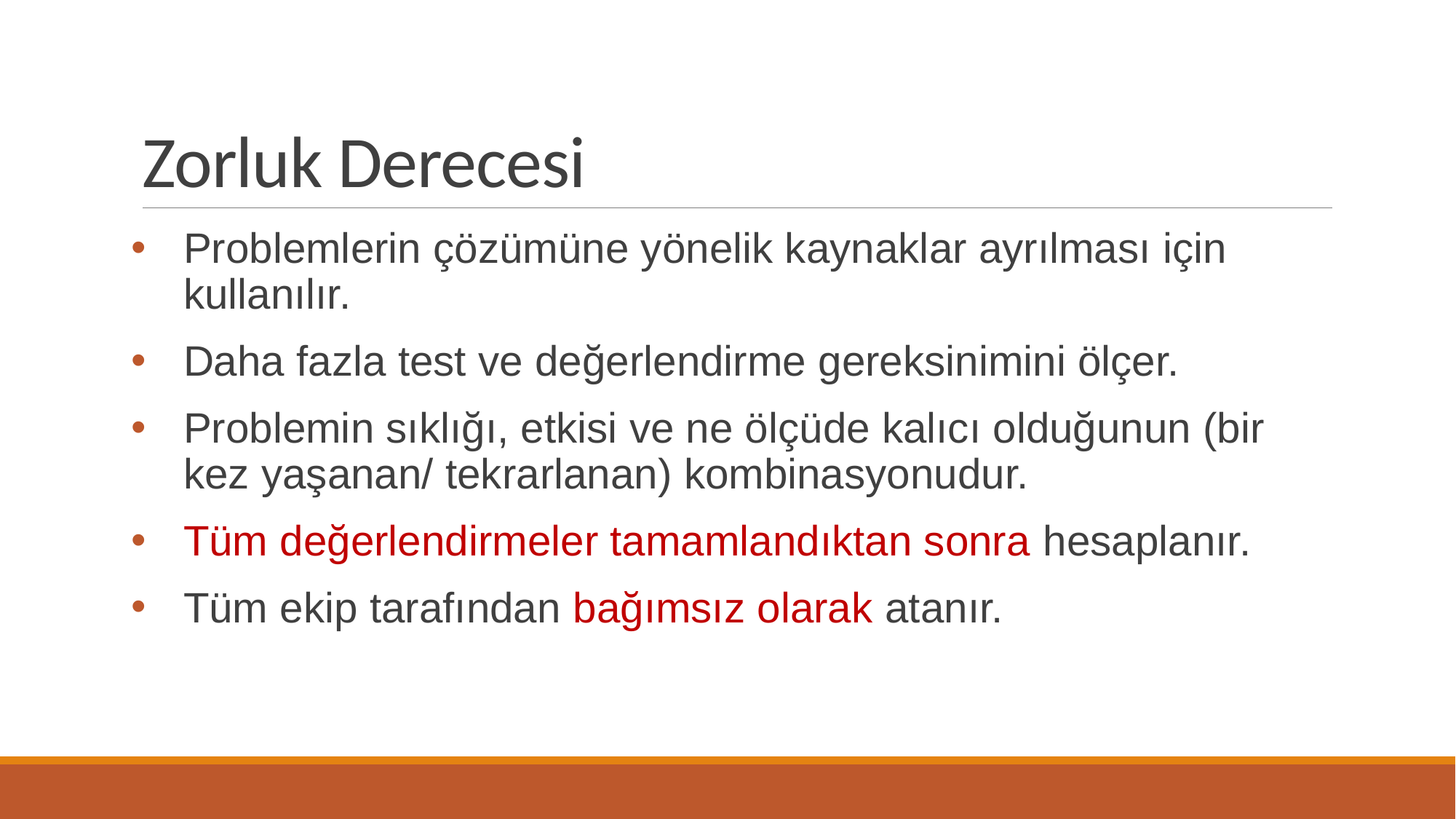

# Zorluk Derecesi
Problemlerin çözümüne yönelik kaynaklar ayrılması için kullanılır.
Daha fazla test ve değerlendirme gereksinimini ölçer.
Problemin sıklığı, etkisi ve ne ölçüde kalıcı olduğunun (bir kez yaşanan/ tekrarlanan) kombinasyonudur.
Tüm değerlendirmeler tamamlandıktan sonra hesaplanır.
Tüm ekip tarafından bağımsız olarak atanır.